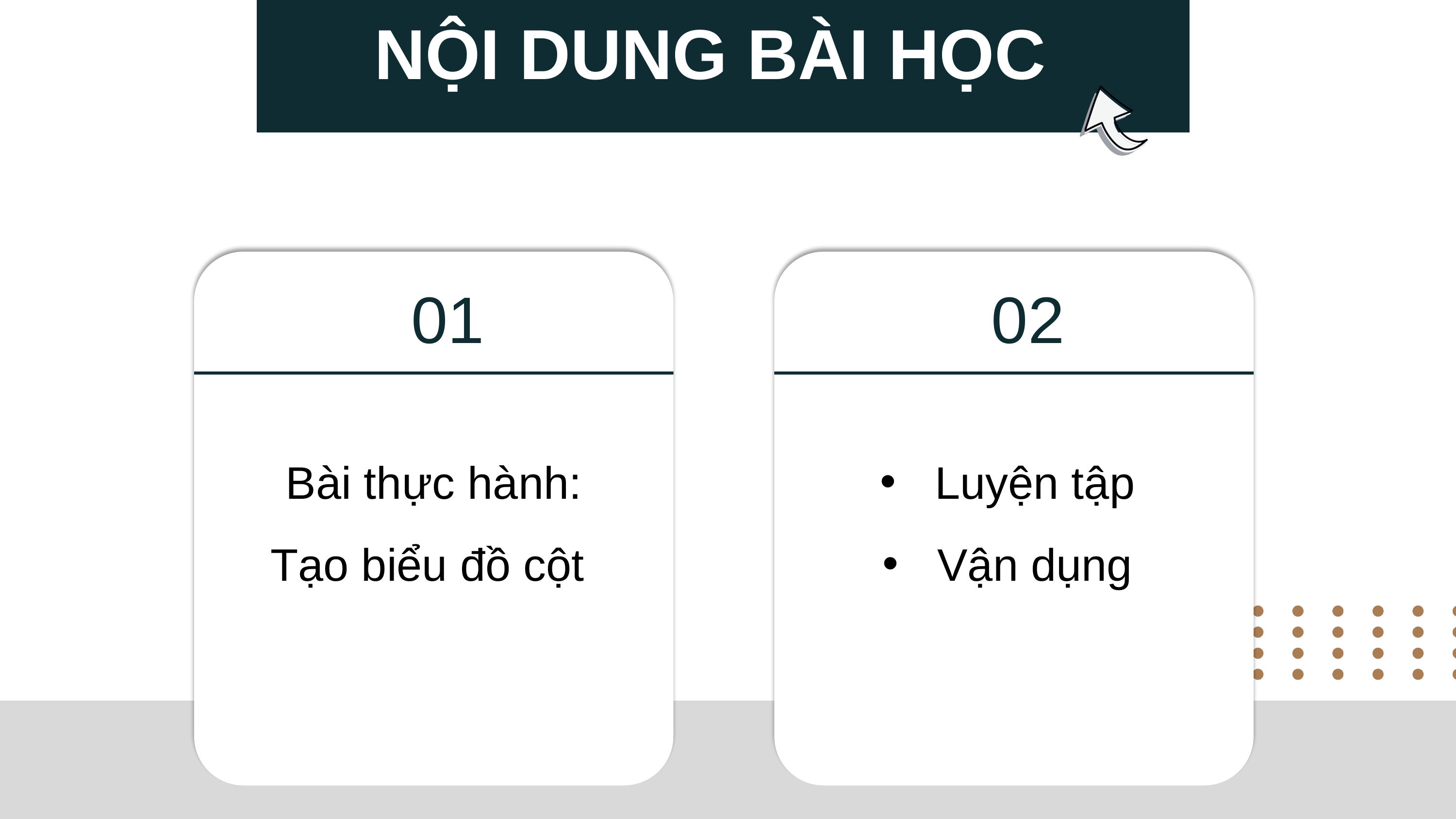

NỘI DUNG BÀI HỌC

01

Bài thực hành: Tạo biểu đồ cột

02

Luyện tập
Vận dụng